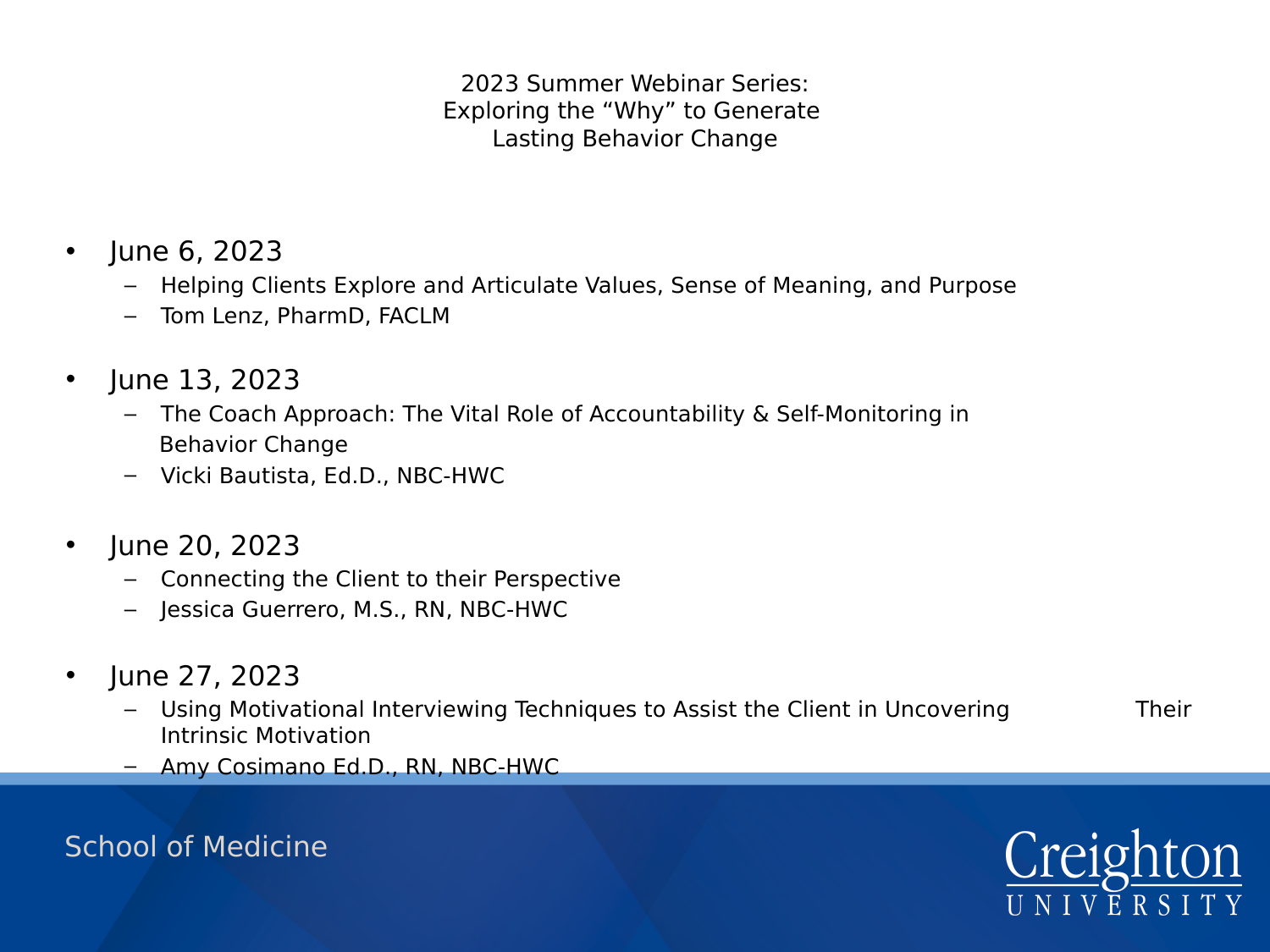

# 2023 Summer Webinar Series: Exploring the “Why” to Generate Lasting Behavior Change
June 6, 2023
Helping Clients Explore and Articulate Values, Sense of Meaning, and Purpose
Tom Lenz, PharmD, FACLM

June 13, 2023
The Coach Approach: The Vital Role of Accountability & Self-Monitoring in
     Behavior Change
Vicki Bautista, Ed.D., NBC-HWC

June 20, 2023
Connecting the Client to their Perspective
Jessica Guerrero, M.S., RN, NBC-HWC

June 27, 2023
Using Motivational Interviewing Techniques to Assist the Client in Uncovering                  Their Intrinsic Motivation
Amy Cosimano Ed.D., RN, NBC-HWC

School of Medicine